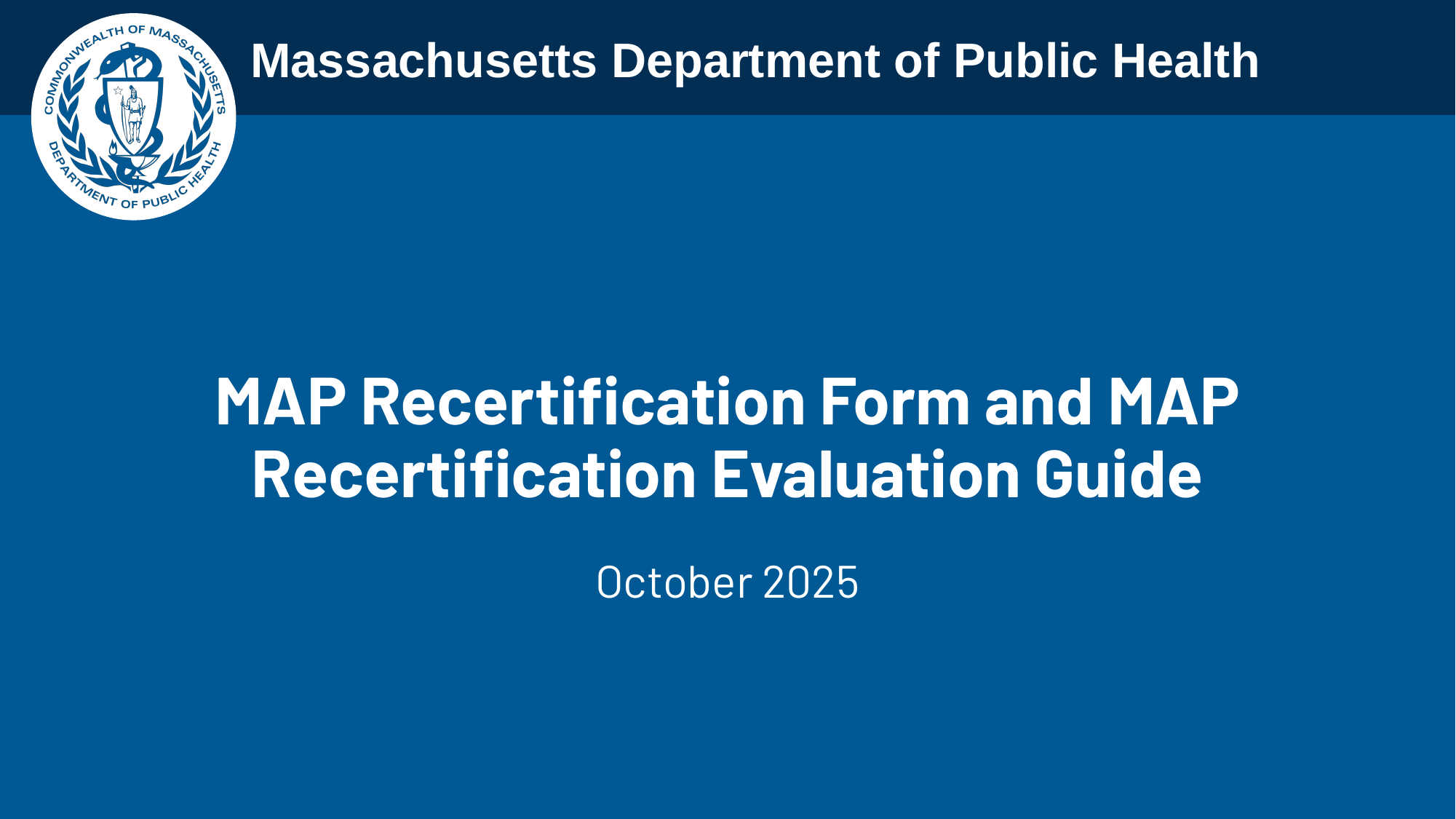

MAP Recertification Form and MAP Recertification Evaluation Guide
October 2025